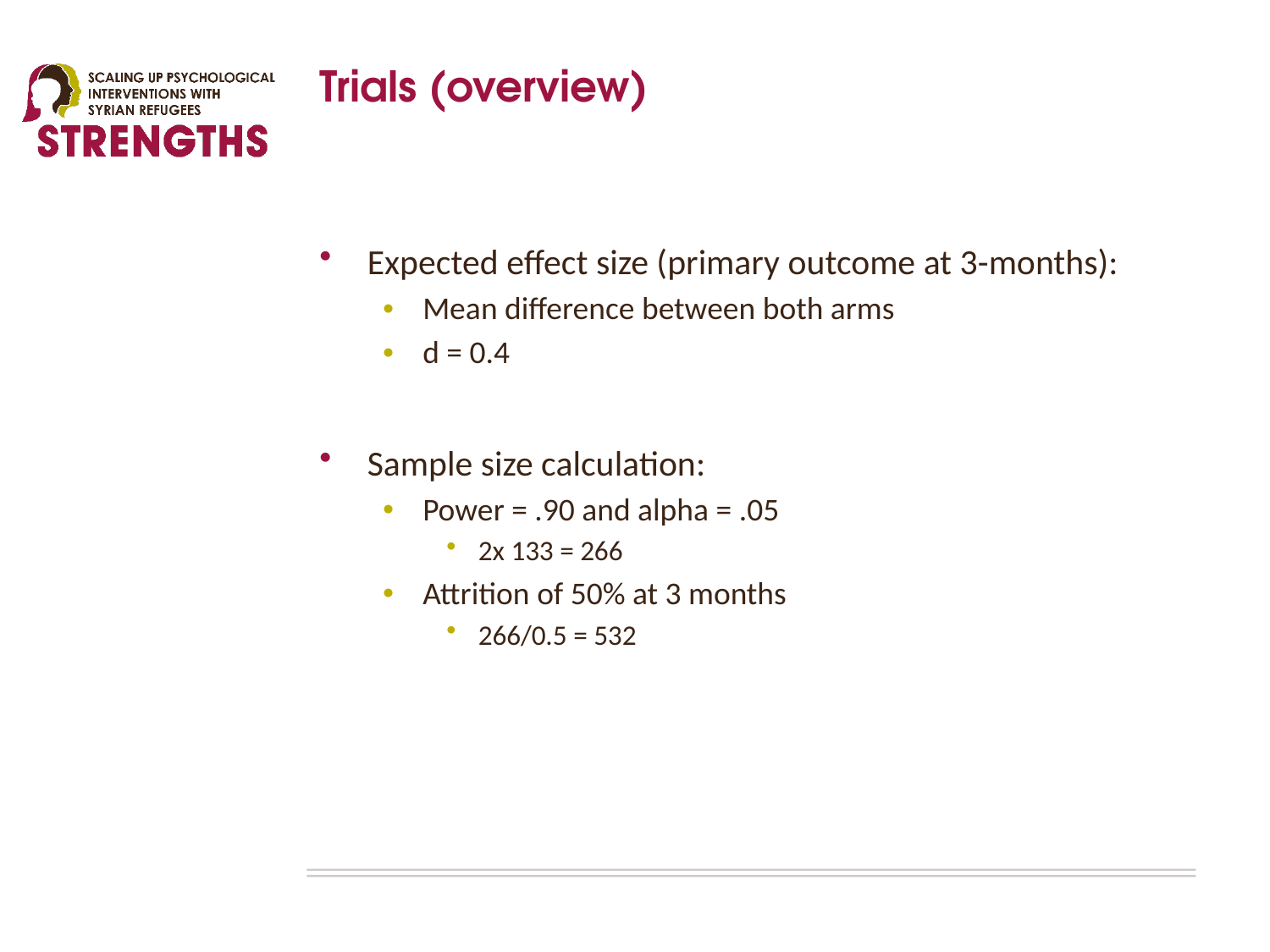

# Trials (overview)
Expected effect size (primary outcome at 3-months):
Mean difference between both arms
d = 0.4

Sample size calculation:
Power = .90 and alpha = .05
2x 133 = 266
Attrition of 50% at 3 months
266/0.5 = 532